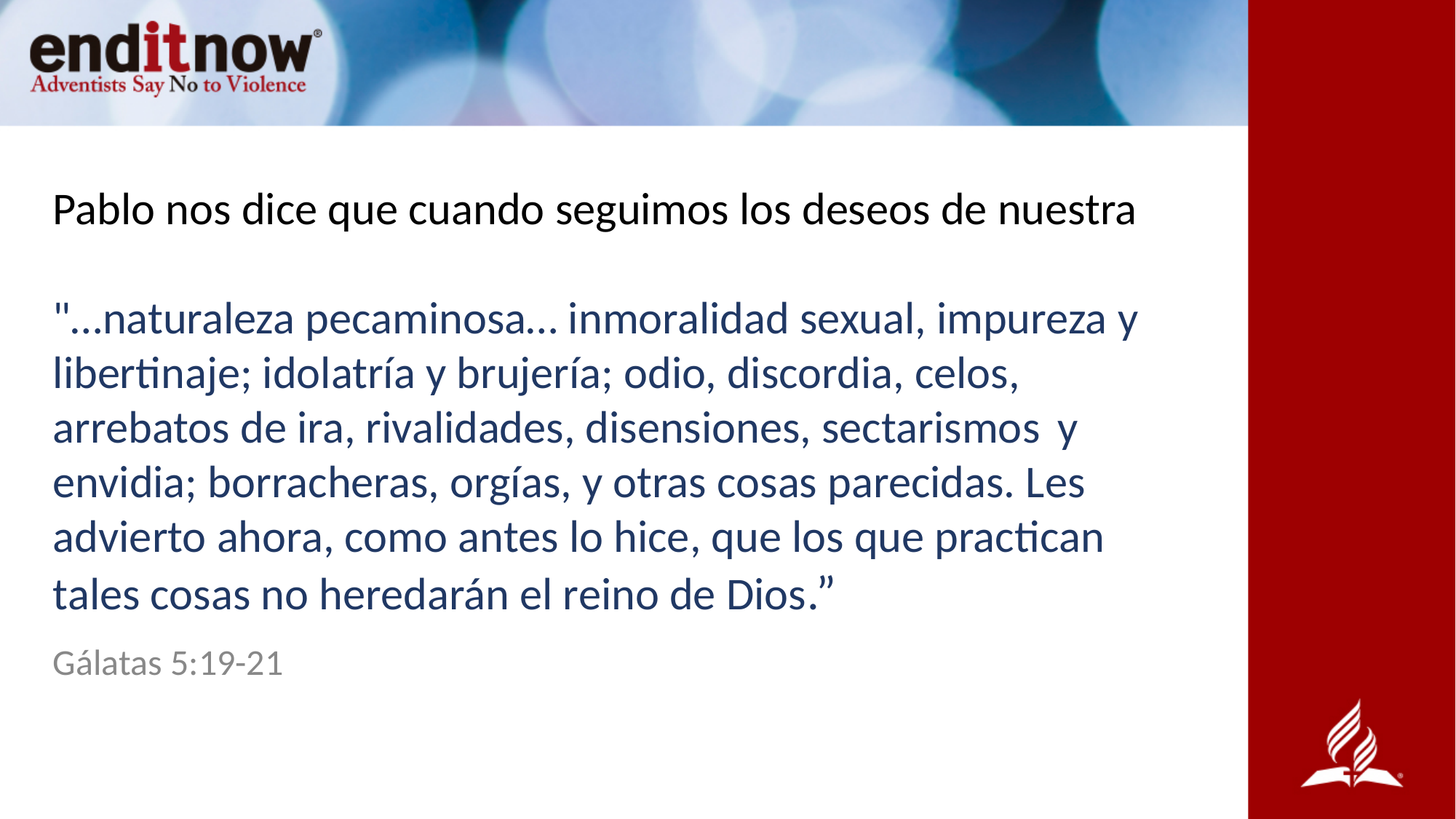

# Pablo nos dice que cuando seguimos los deseos de nuestra "…naturaleza pecaminosa… inmoralidad sexual, impureza y libertinaje; idolatría y brujería; odio, discordia, celos, arrebatos de ira, rivalidades, disensiones, sectarismos  y envidia; borracheras, orgías, y otras cosas parecidas. Les advierto ahora, como antes lo hice, que los que practican tales cosas no heredarán el reino de Dios.”
Gálatas 5:19-21